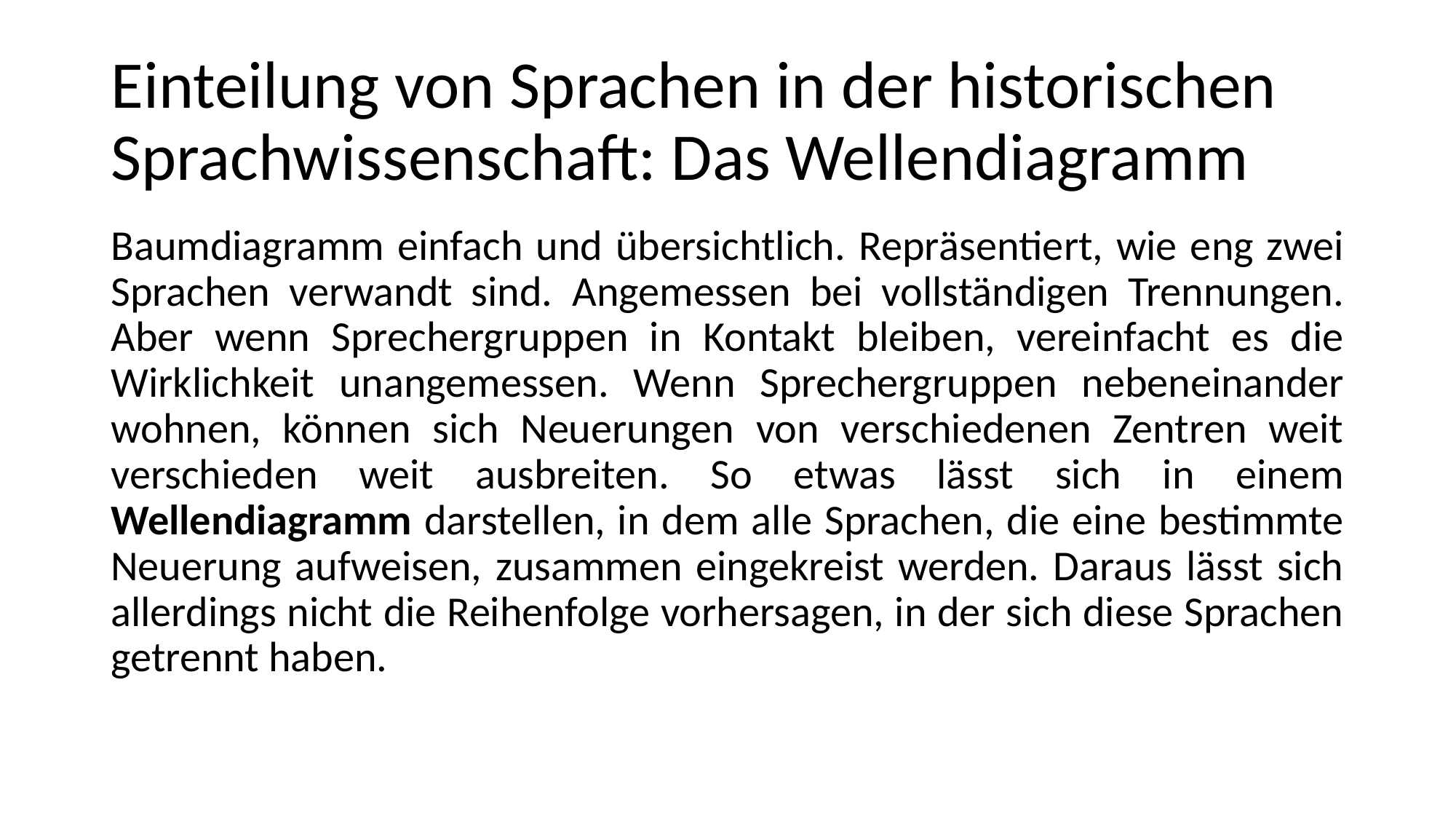

# Einteilung von Sprachen in der historischen Sprachwissenschaft: Das Wellendiagramm
Baumdiagramm einfach und übersichtlich. Repräsentiert, wie eng zwei Sprachen verwandt sind. Angemessen bei vollständigen Trennungen. Aber wenn Sprechergruppen in Kontakt bleiben, vereinfacht es die Wirklichkeit unangemessen. Wenn Sprechergruppen nebeneinander wohnen, können sich Neuerungen von verschiedenen Zentren weit verschieden weit ausbreiten. So etwas lässt sich in einem Wellendiagramm darstellen, in dem alle Sprachen, die eine bestimmte Neuerung aufweisen, zusammen eingekreist werden. Daraus lässt sich allerdings nicht die Reihenfolge vorhersagen, in der sich diese Sprachen getrennt haben.